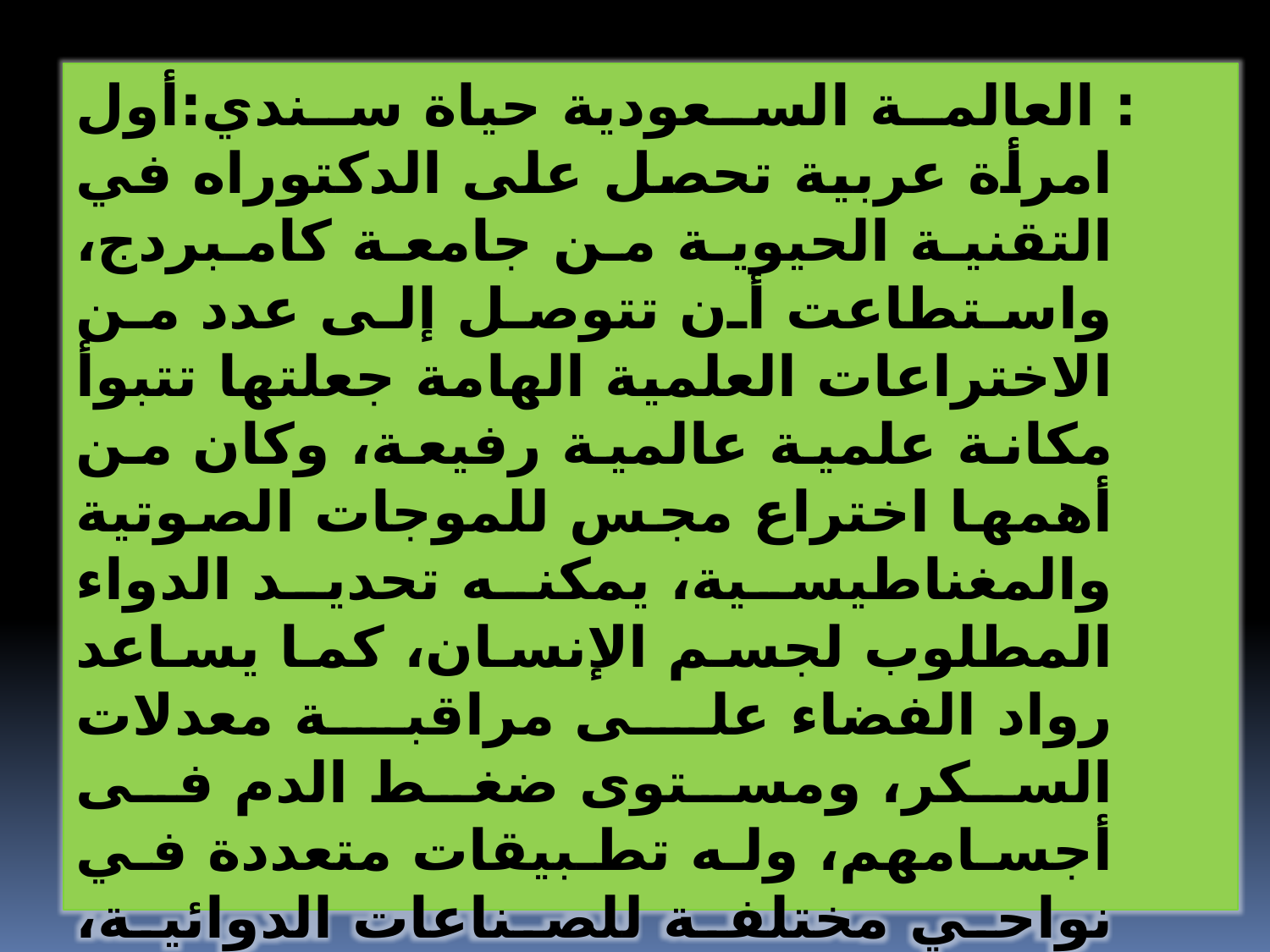

: العالمة السعودية حياة سندي:أول امرأة عربية تحصل على الدكتوراه في التقنية الحيوية من جامعة كامبردج، واستطاعت أن تتوصل إلى عدد من الاختراعات العلمية الهامة جعلتها تتبوأ مكانة علمية عالمية رفيعة، وكان من أهمها اختراع مجس للموجات الصوتية والمغناطيسية، يمكنه تحديد الدواء المطلوب لجسم الإنسان، كما يساعد رواد الفضاء على مراقبة معدلات السكر، ومستوى ضغط الدم فى أجسامهم، وله تطبيقات متعددة في نواحي مختلفة للصناعات الدوائية، وفحوصات الجينات والحمض النووي DNA الخاصة بالأمراض الوراثية، وكذلك المشاريع البحثية لحماية البيئة وقياس الغازات السامة.